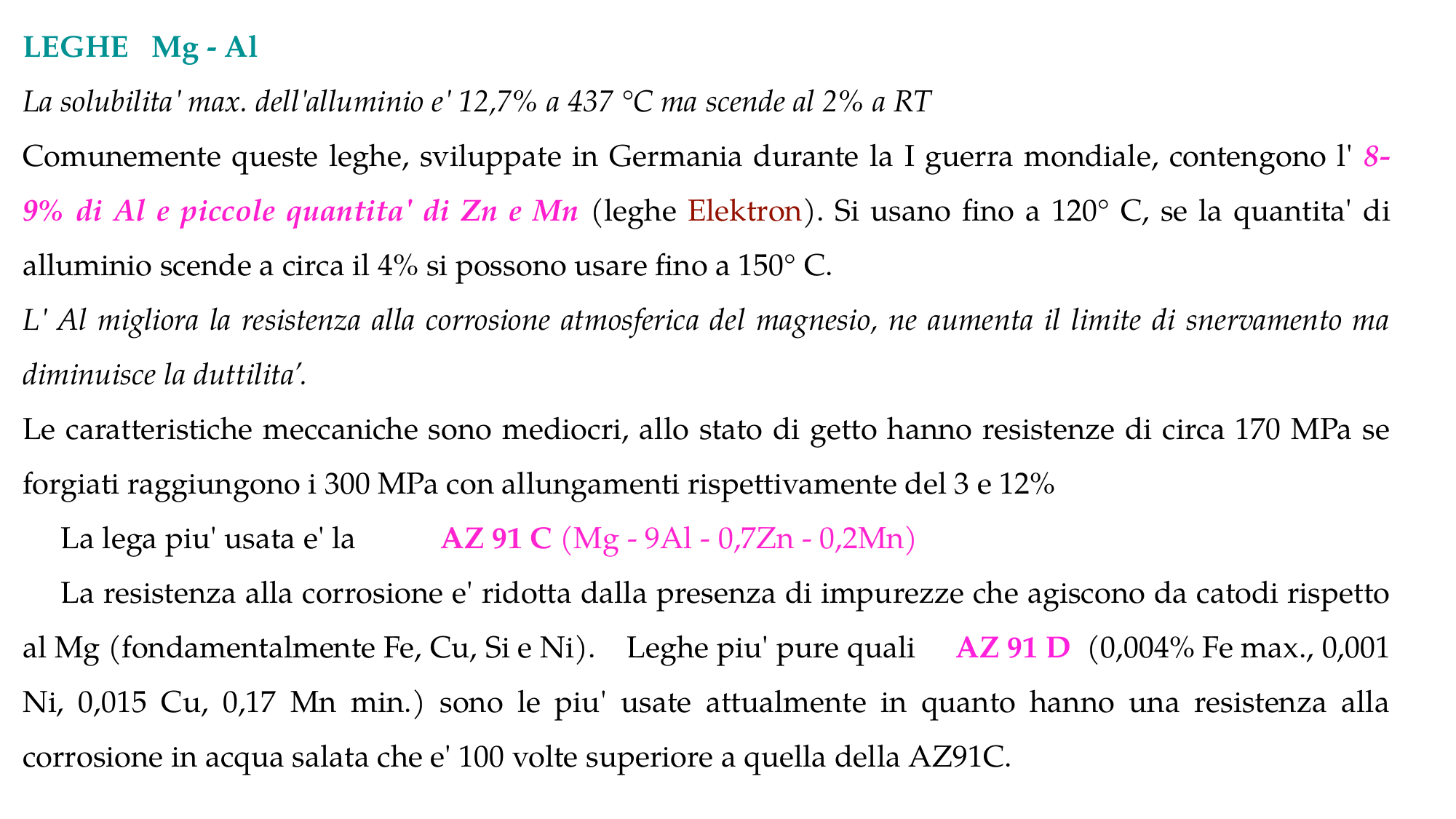

LEGHE   Mg - Al
La solubilita' max. dell'alluminio e' 12,7% a 437 °C ma scende al 2% a RT
Comunemente queste leghe, sviluppate in Germania durante la I guerra mondiale, contengono l' 8-9% di Al e piccole quantita' di Zn e Mn (leghe Elektron). Si usano fino a 120° C, se la quantita' di alluminio scende a circa il 4% si possono usare fino a 150° C.
L' Al migliora la resistenza alla corrosione atmosferica del magnesio, ne aumenta il limite di snervamento ma diminuisce la duttilita’.
Le caratteristiche meccaniche sono mediocri, allo stato di getto hanno resistenze di circa 170 MPa se forgiati raggiungono i 300 MPa con allungamenti rispettivamente del 3 e 12%
La lega piu' usata e' la           AZ 91 C (Mg - 9Al - 0,7Zn - 0,2Mn)
La resistenza alla corrosione e' ridotta dalla presenza di impurezze che agiscono da catodi rispetto al Mg (fondamentalmente Fe, Cu, Si e Ni).    Leghe piu' pure quali     AZ 91 D  (0,004% Fe max., 0,001 Ni, 0,015 Cu, 0,17 Mn min.) sono le piu' usate attualmente in quanto hanno una resistenza alla corrosione in acqua salata che e' 100 volte superiore a quella della AZ91C.